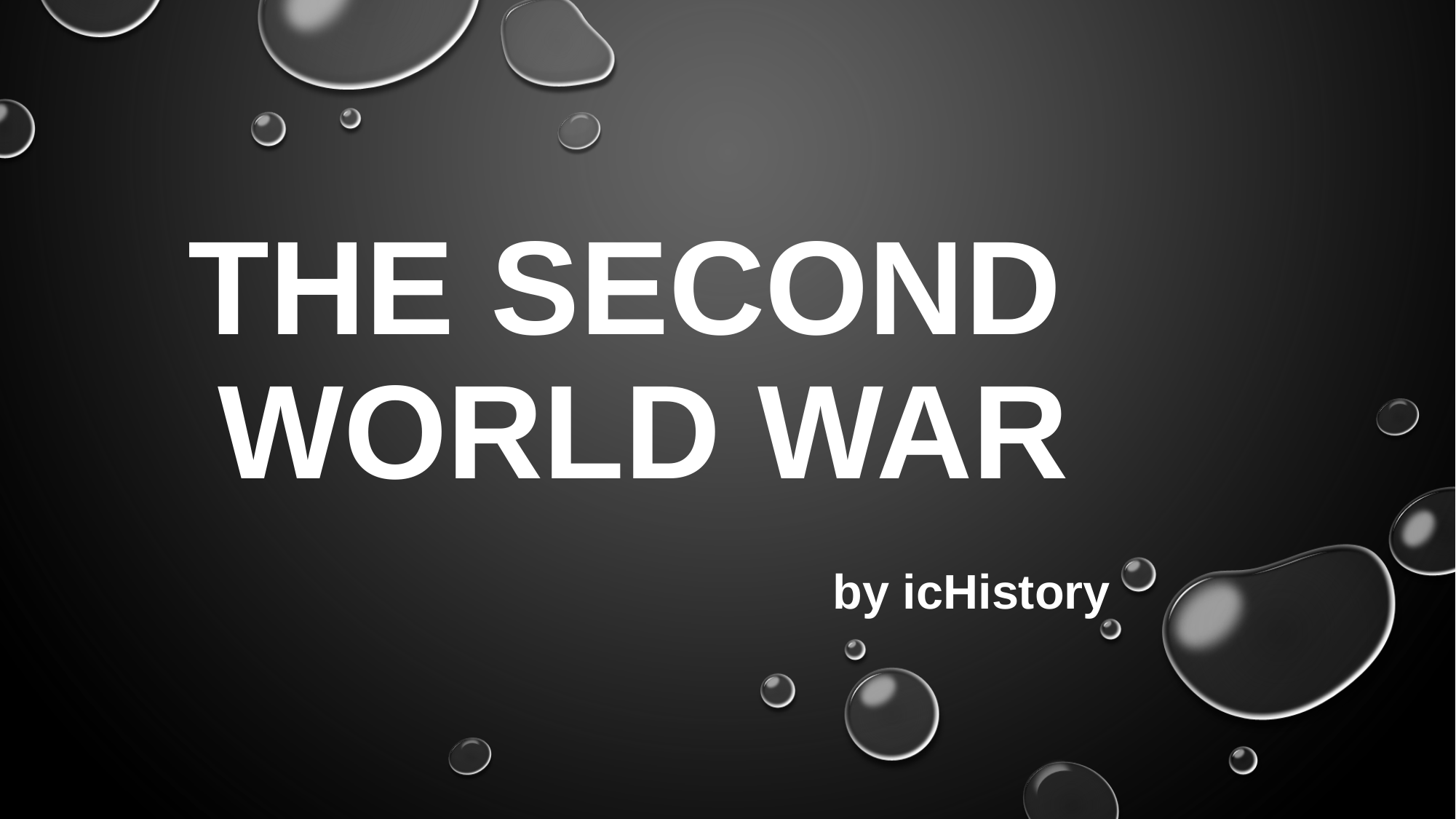

# The Second World war
by icHistory